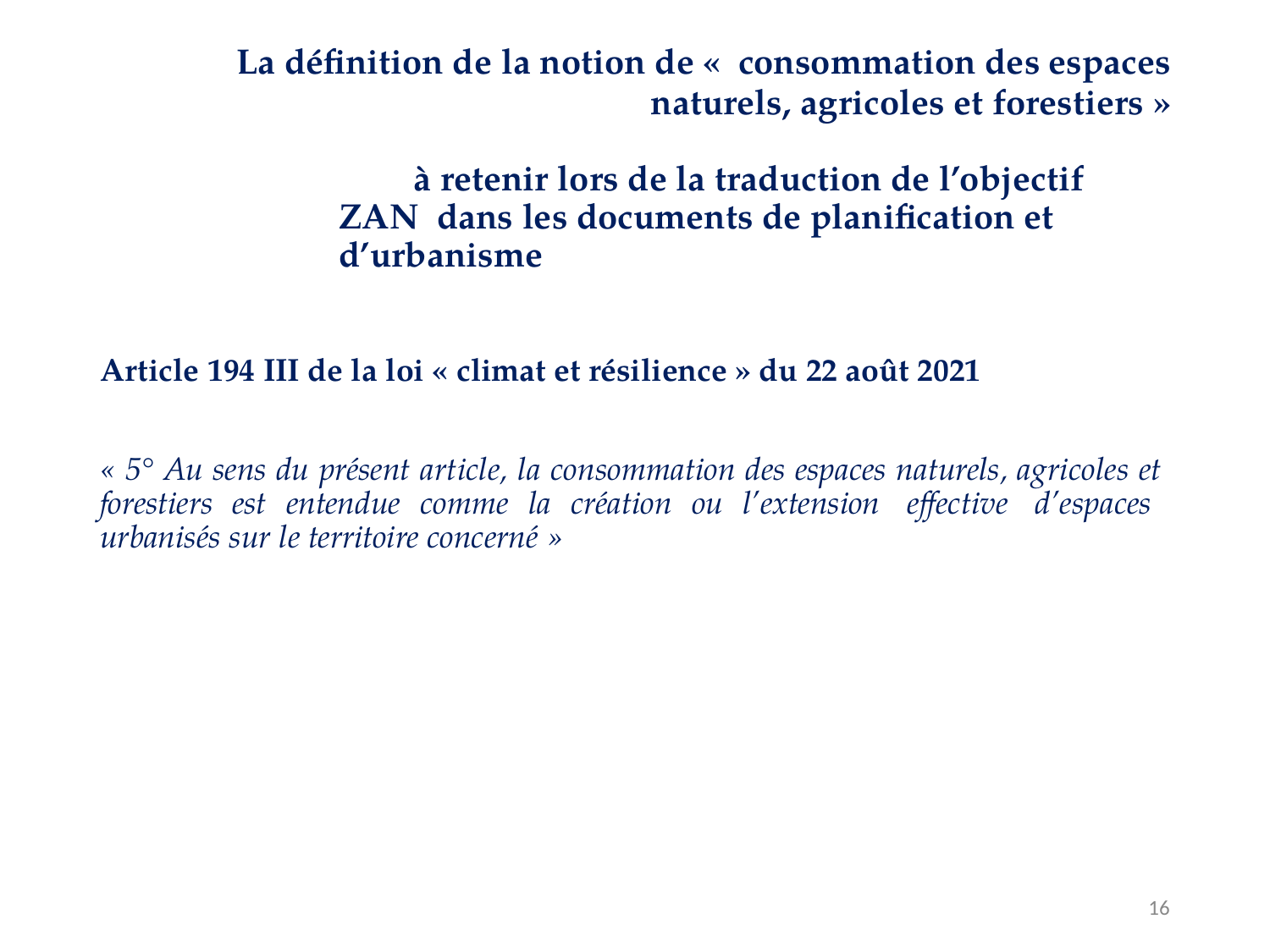

# La définition de la notion de « consommation des espaces
naturels, agricoles et forestiers »
à retenir lors de la traduction de l’objectif ZAN  dans les documents de planification et d’urbanisme
Article 194 III de la loi « climat et résilience » du 22 août 2021

« 5° Au sens du présent article, la consommation des espaces naturels, agricoles et  forestiers est entendue comme la création ou l’extension effective d’espaces  urbanisés sur le territoire concerné »
16